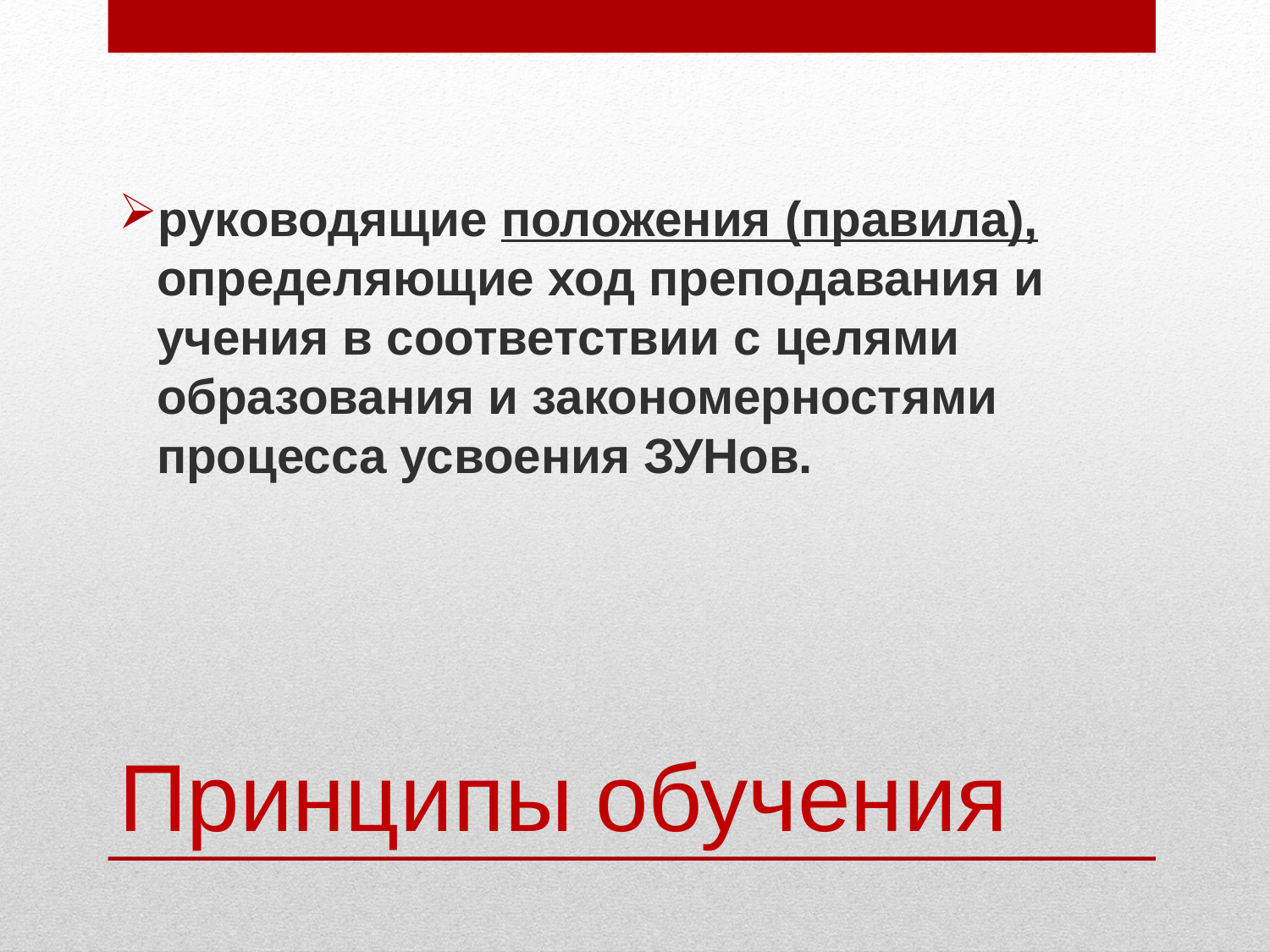

руководящие положения (правила), определяющие ход преподавания и учения в соответствии с целями образования и закономерностями процесса усвоения ЗУНов.

# Принципы обучения